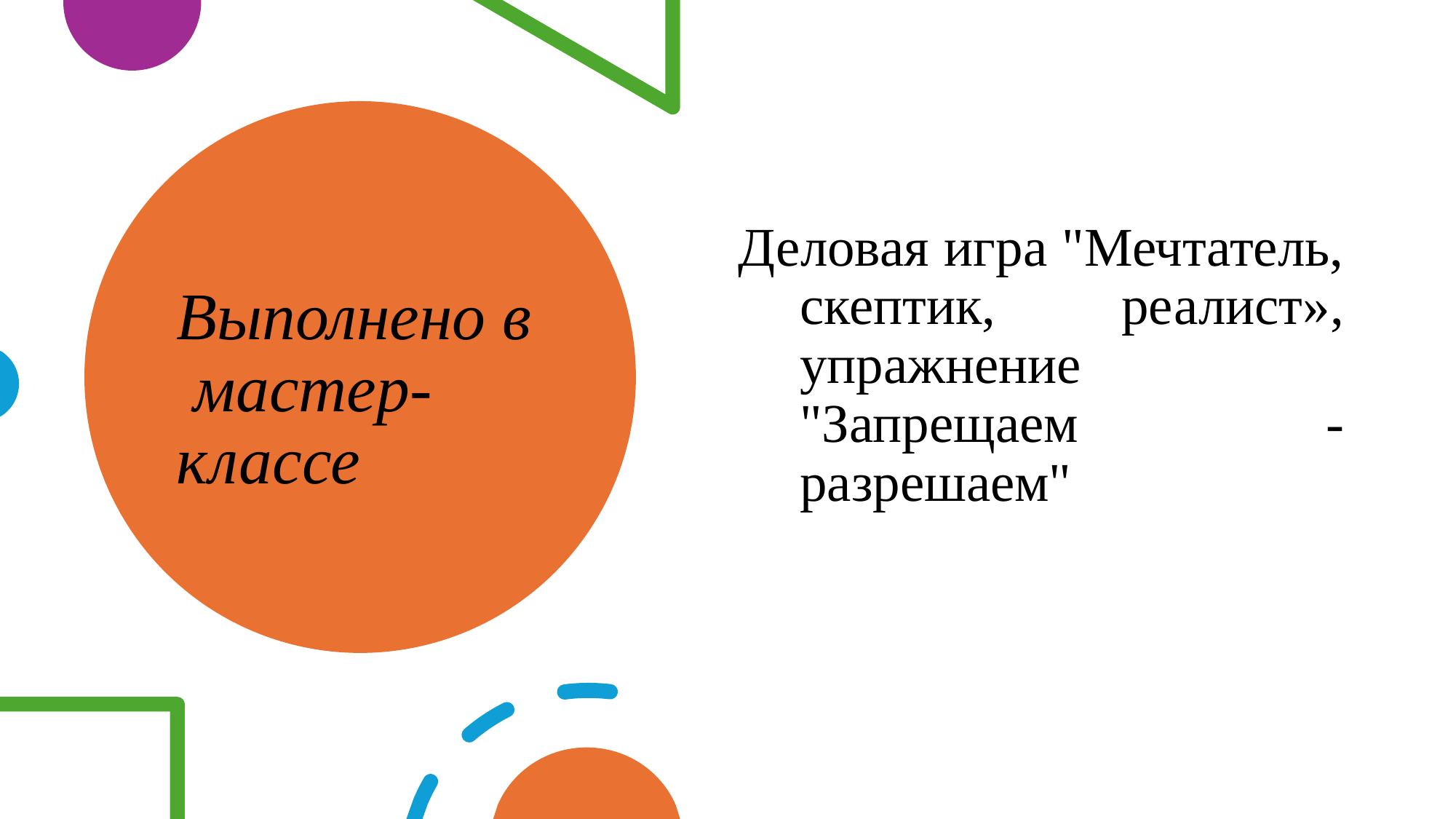

Деловая игра "Мечтатель, скептик, реалист», упражнение "Запрещаем - разрешаем"

# Выполнено в  мастер-классе